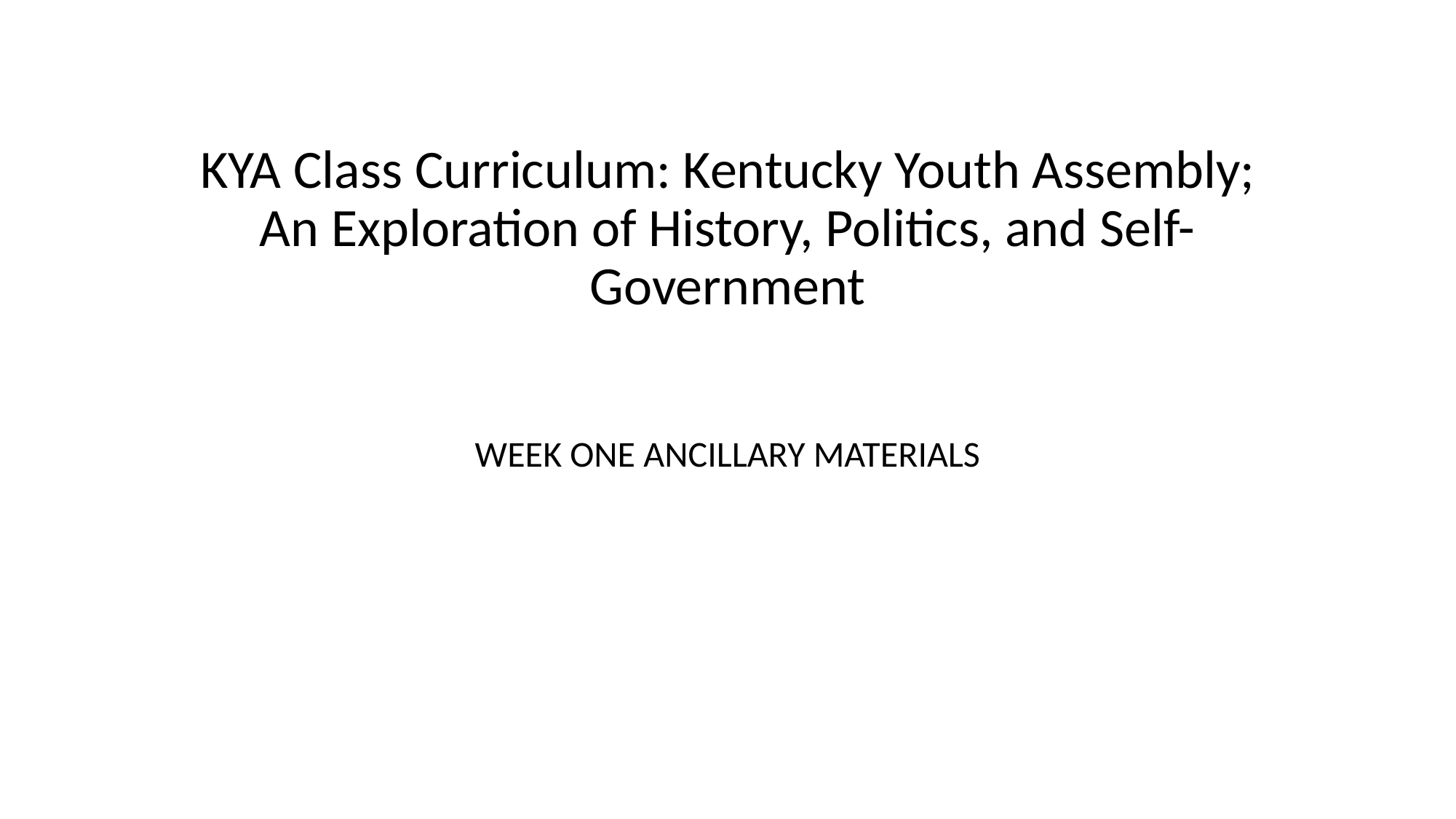

# KYA Class Curriculum: Kentucky Youth Assembly; An Exploration of History, Politics, and Self-Government
WEEK ONE ANCILLARY MATERIALS